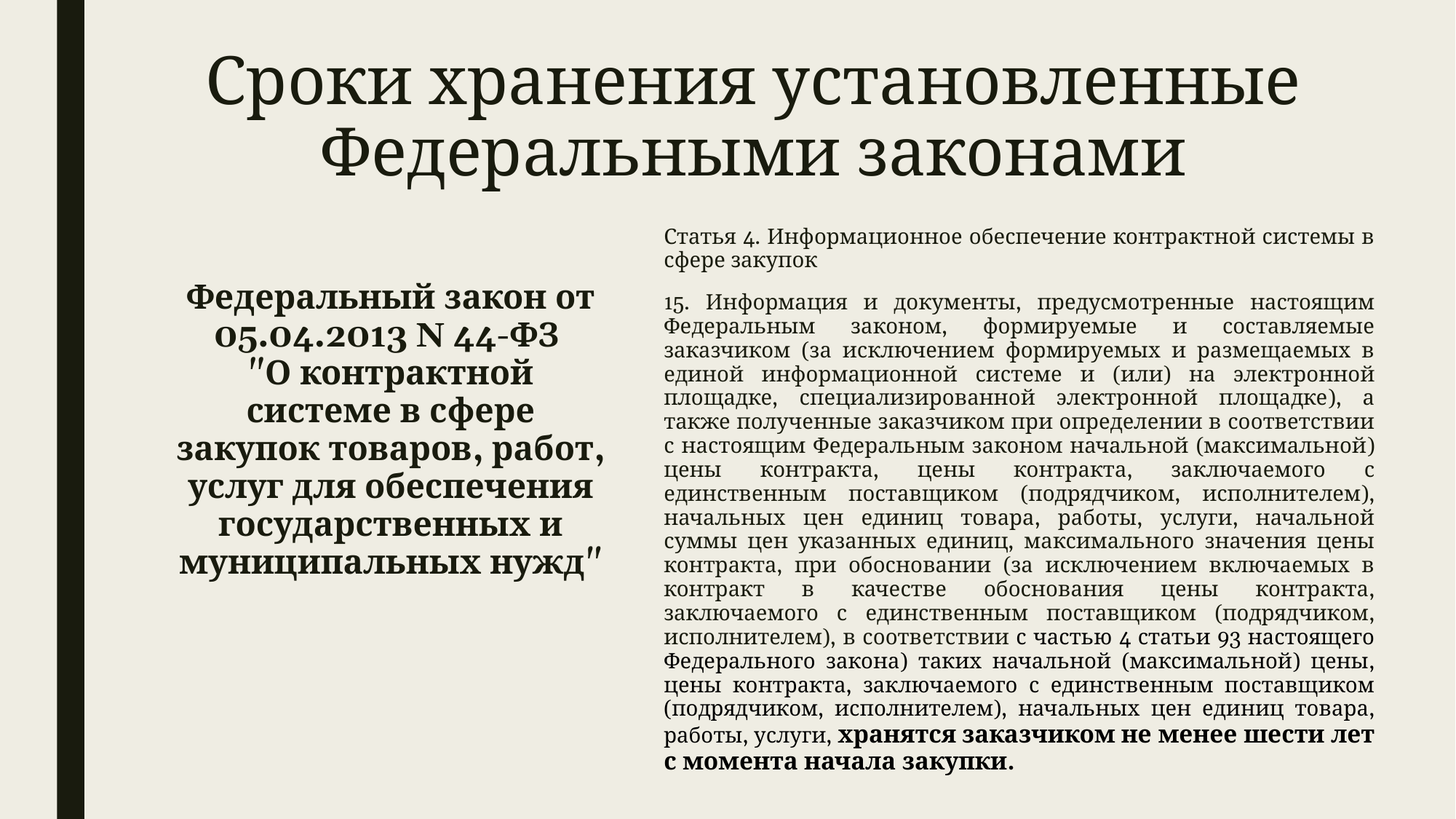

# Сроки хранения установленные Федеральными законами
Статья 4. Информационное обеспечение контрактной системы в сфере закупок
15. Информация и документы, предусмотренные настоящим Федеральным законом, формируемые и составляемые заказчиком (за исключением формируемых и размещаемых в единой информационной системе и (или) на электронной площадке, специализированной электронной площадке), а также полученные заказчиком при определении в соответствии с настоящим Федеральным законом начальной (максимальной) цены контракта, цены контракта, заключаемого с единственным поставщиком (подрядчиком, исполнителем), начальных цен единиц товара, работы, услуги, начальной суммы цен указанных единиц, максимального значения цены контракта, при обосновании (за исключением включаемых в контракт в качестве обоснования цены контракта, заключаемого с единственным поставщиком (подрядчиком, исполнителем), в соответствии с частью 4 статьи 93 настоящего Федерального закона) таких начальной (максимальной) цены, цены контракта, заключаемого с единственным поставщиком (подрядчиком, исполнителем), начальных цен единиц товара, работы, услуги, хранятся заказчиком не менее шести лет с момента начала закупки.
Федеральный закон от 05.04.2013 N 44-ФЗ
"О контрактной системе в сфере закупок товаров, работ, услуг для обеспечения государственных и муниципальных нужд"